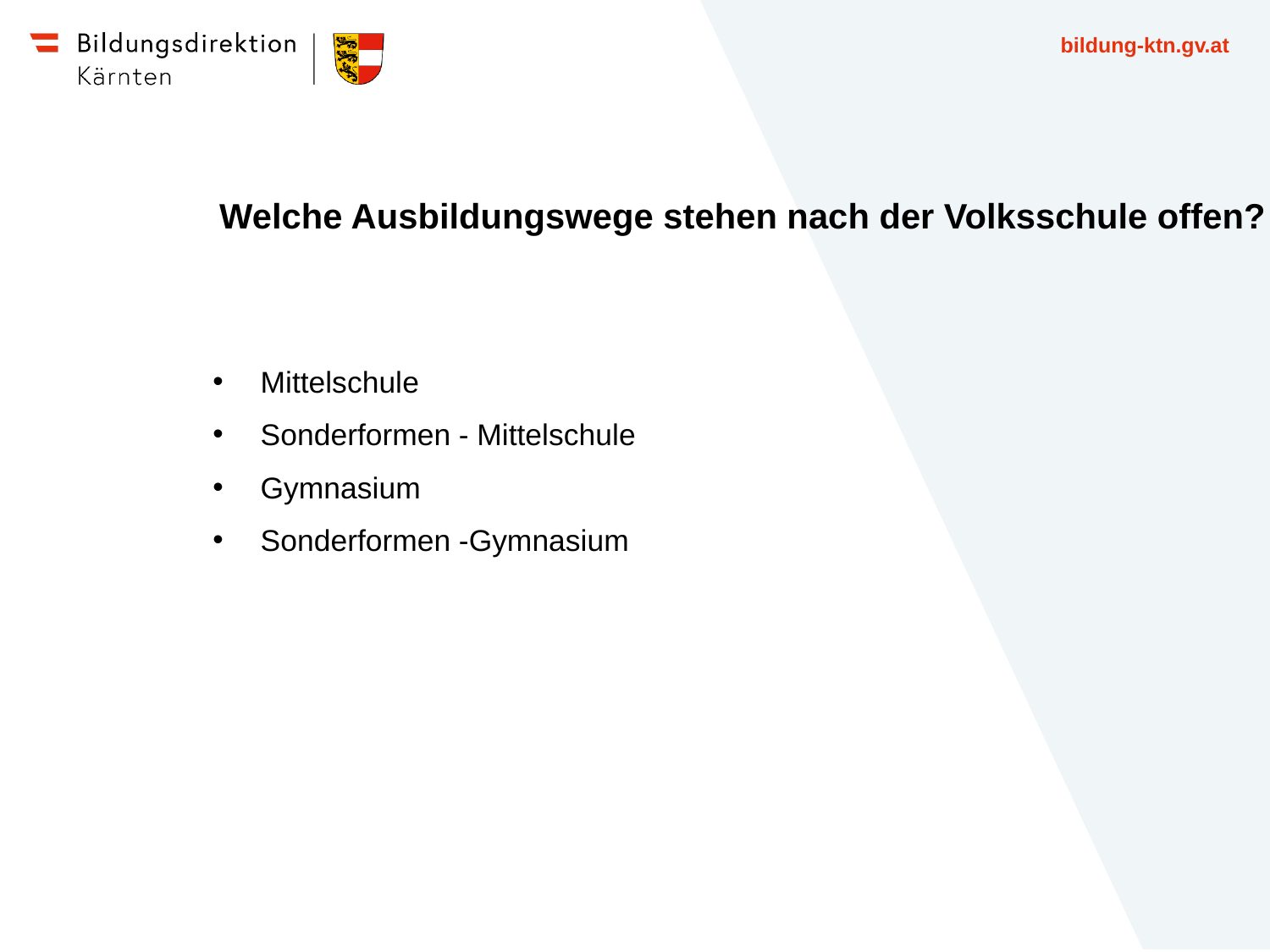

Welche Ausbildungswege stehen nach der Volksschule offen?
Mittelschule
Sonderformen - Mittelschule
Gymnasium
Sonderformen -Gymnasium